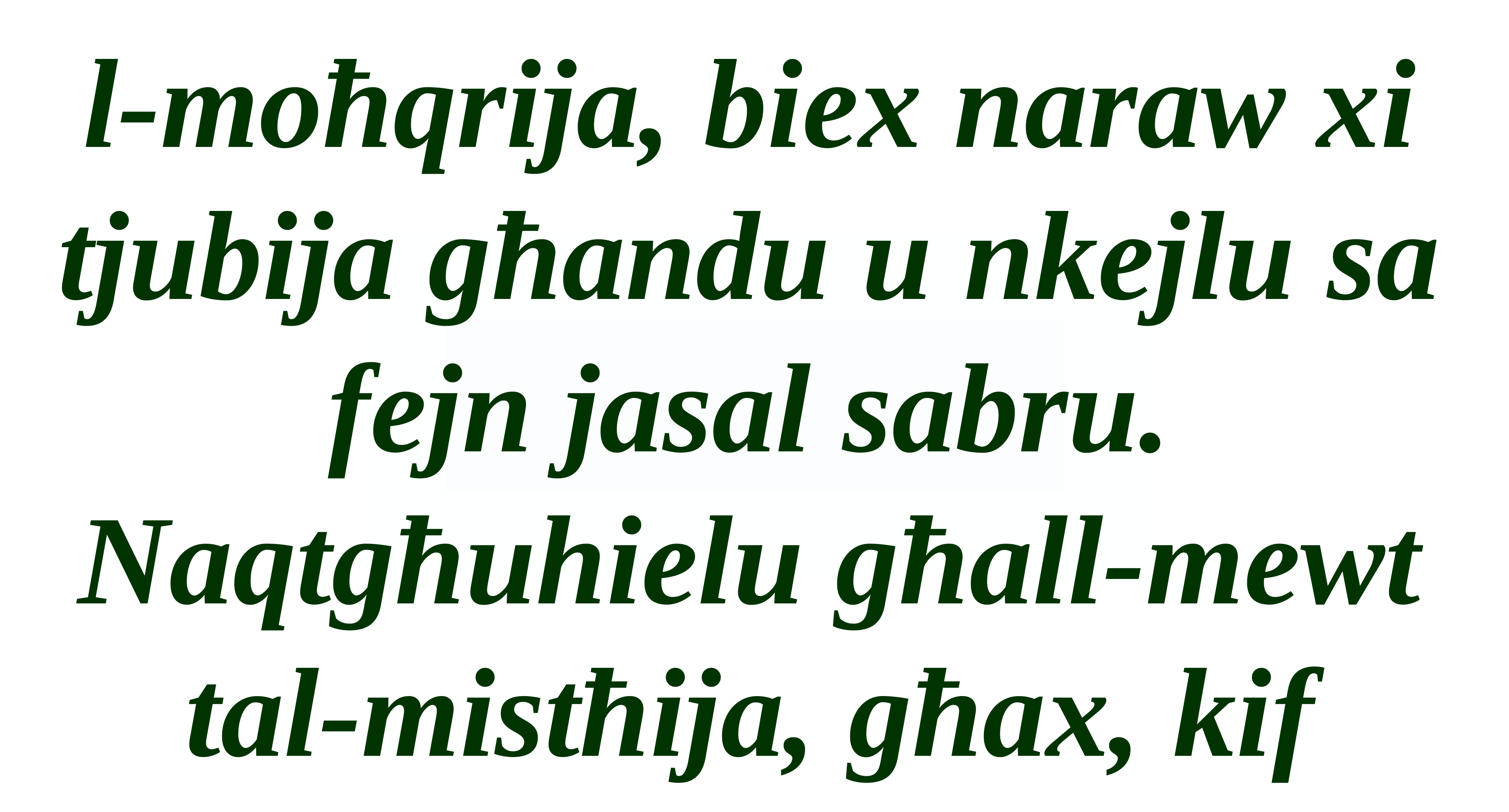

l-moħqrija, biex naraw xi tjubija għandu u nkejlu sa fejn jasal sabru.
Naqtgħuhielu għall-mewt tal-mistħija, għax, kif